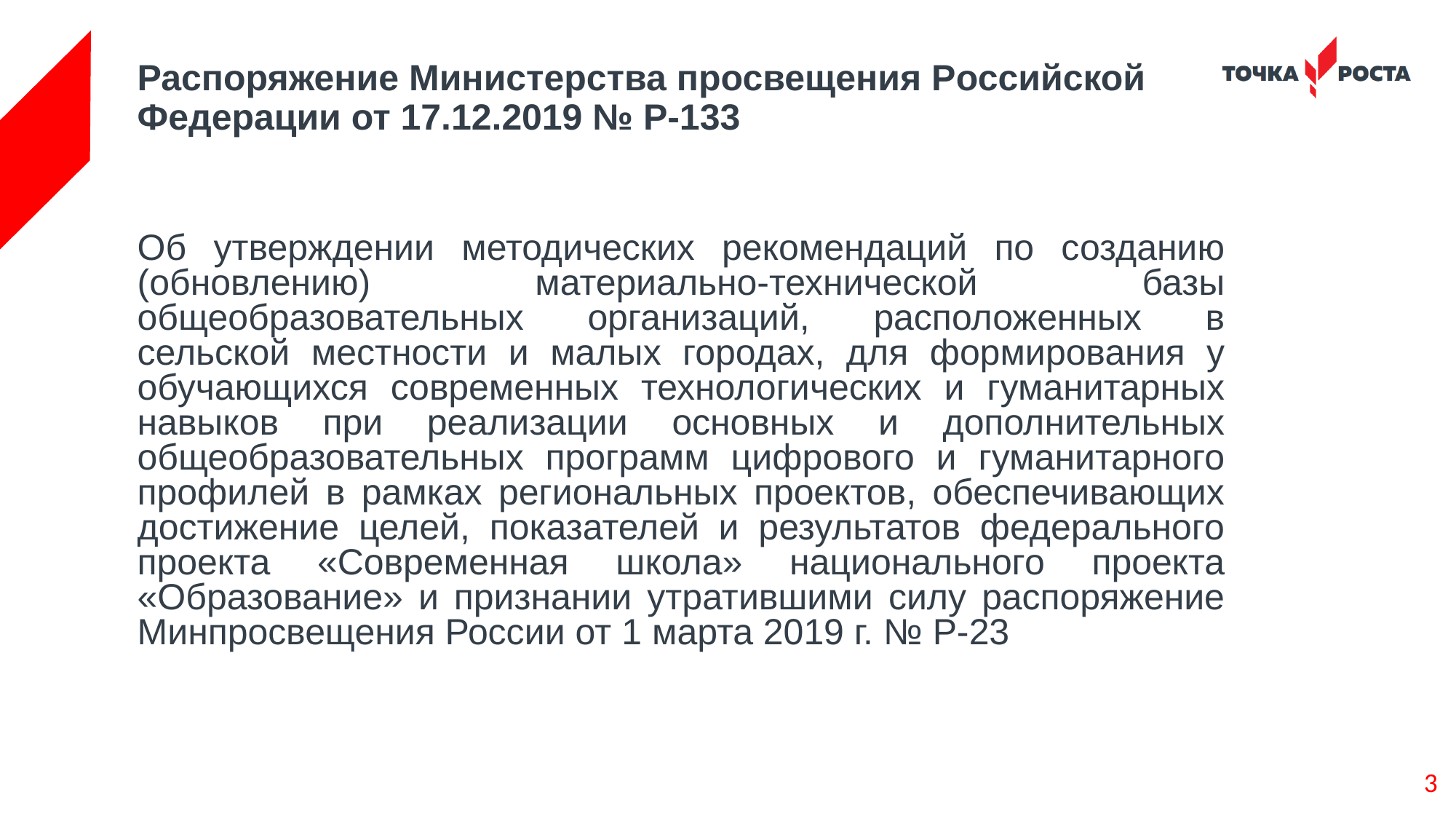

# Распоряжение Министерства просвещения Российской Федерации от 17.12.2019 № P-133
Об утверждении методических рекомендаций по созданию (обновлению) материально-технической базы общеобразовательных организаций, расположенных в сельской местности и малых городах, для формирования у обучающихся современных технологических и гуманитарных навыков при реализации основных и дополнительных общеобразовательных программ цифрового и гуманитарного профилей в рамках региональных проектов, обеспечивающих достижение целей, показателей и результатов федерального проекта «Современная школа» национального проекта «Образование» и признании утратившими силу распоряжение Минпросвещения России от 1 марта 2019 г. № Р-23
3